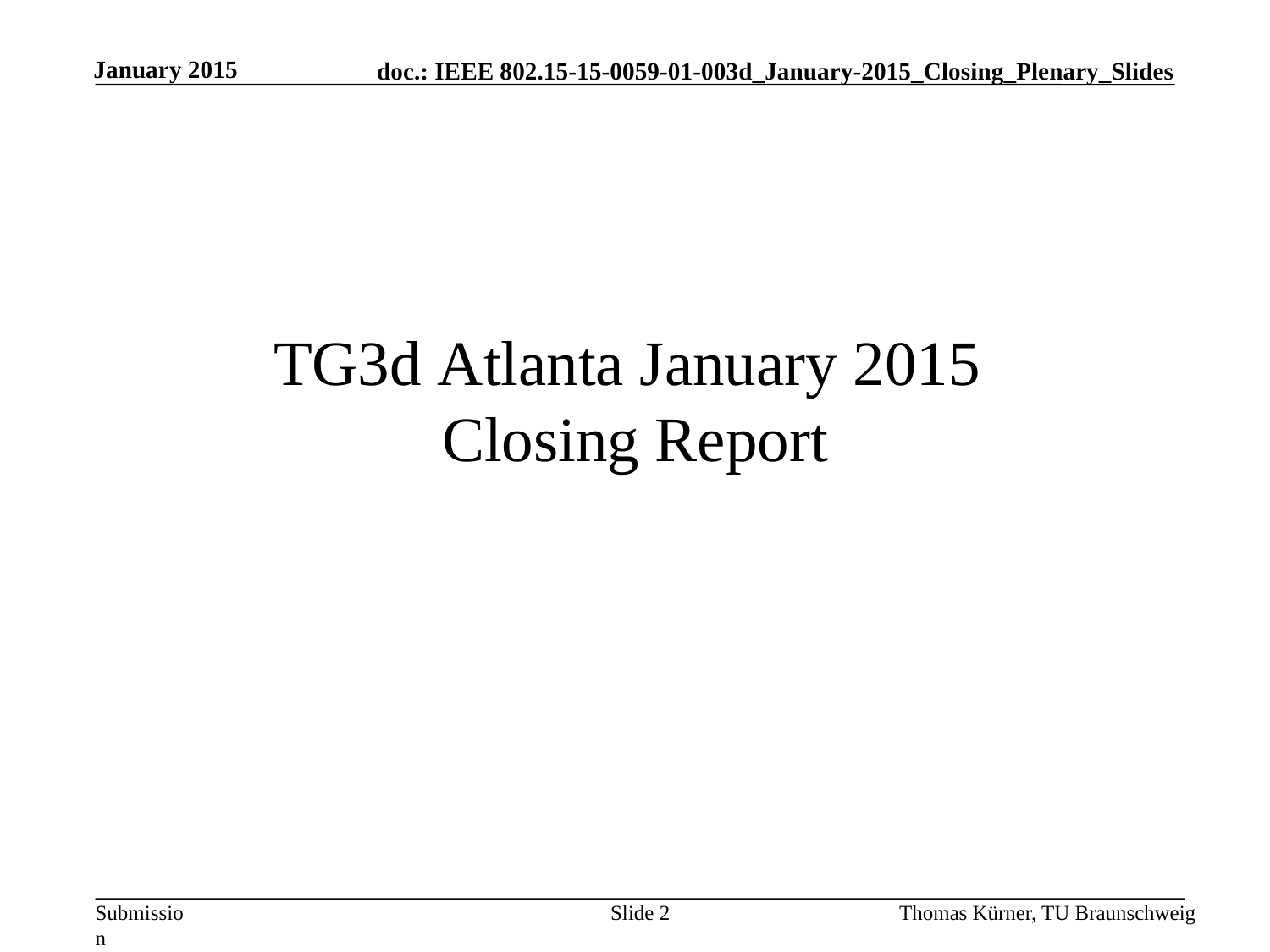

# TG3d Atlanta January 2015 Closing Report

Slide 2
Thomas Kürner, TU Braunschweig